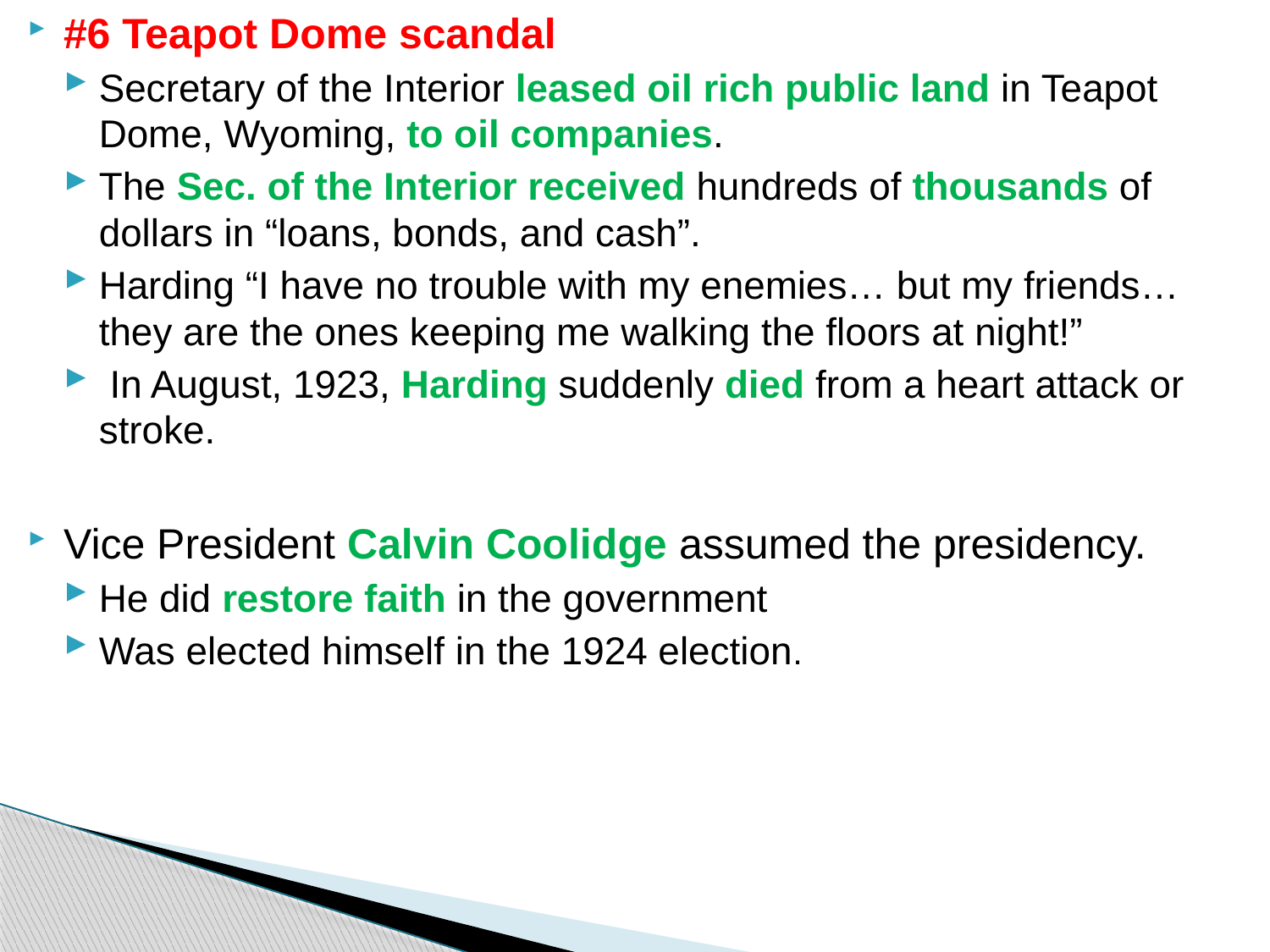

#6 Teapot Dome scandal
Secretary of the Interior leased oil rich public land in Teapot Dome, Wyoming, to oil companies.
The Sec. of the Interior received hundreds of thousands of dollars in “loans, bonds, and cash”.
Harding “I have no trouble with my enemies… but my friends… they are the ones keeping me walking the floors at night!”
 In August, 1923, Harding suddenly died from a heart attack or stroke.

Vice President Calvin Coolidge assumed the presidency.
He did restore faith in the government
Was elected himself in the 1924 election.